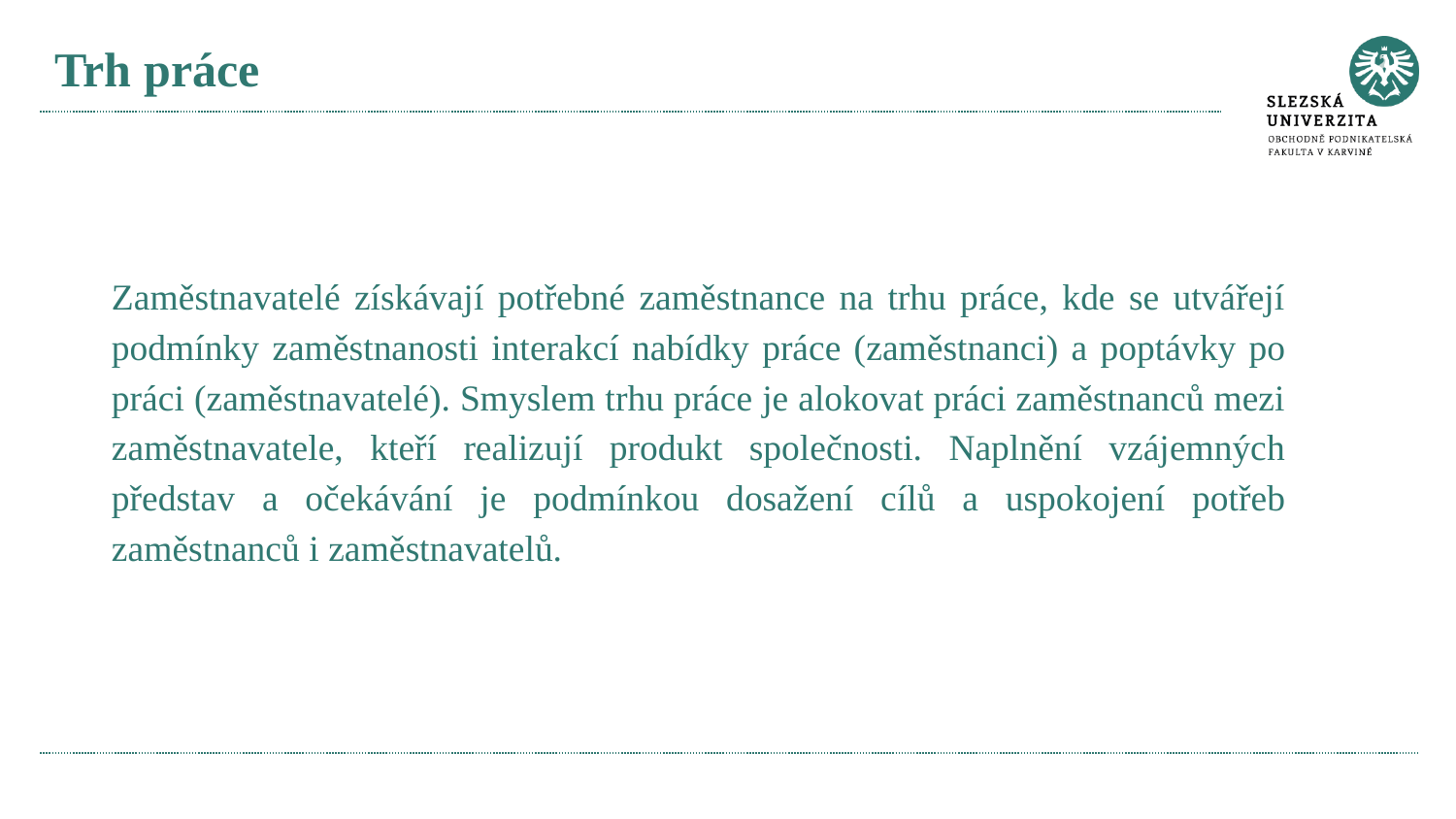

# Trh práce
Zaměstnavatelé získávají potřebné zaměstnance na trhu práce, kde se utvářejí podmínky zaměstnanosti interakcí nabídky práce (zaměstnanci) a poptávky po práci (zaměstnavatelé). Smyslem trhu práce je alokovat práci zaměstnanců mezi zaměstnavatele, kteří realizují produkt společnosti. Naplnění vzájemných představ a očekávání je podmínkou dosažení cílů a uspokojení potřeb zaměstnanců i zaměstnavatelů.